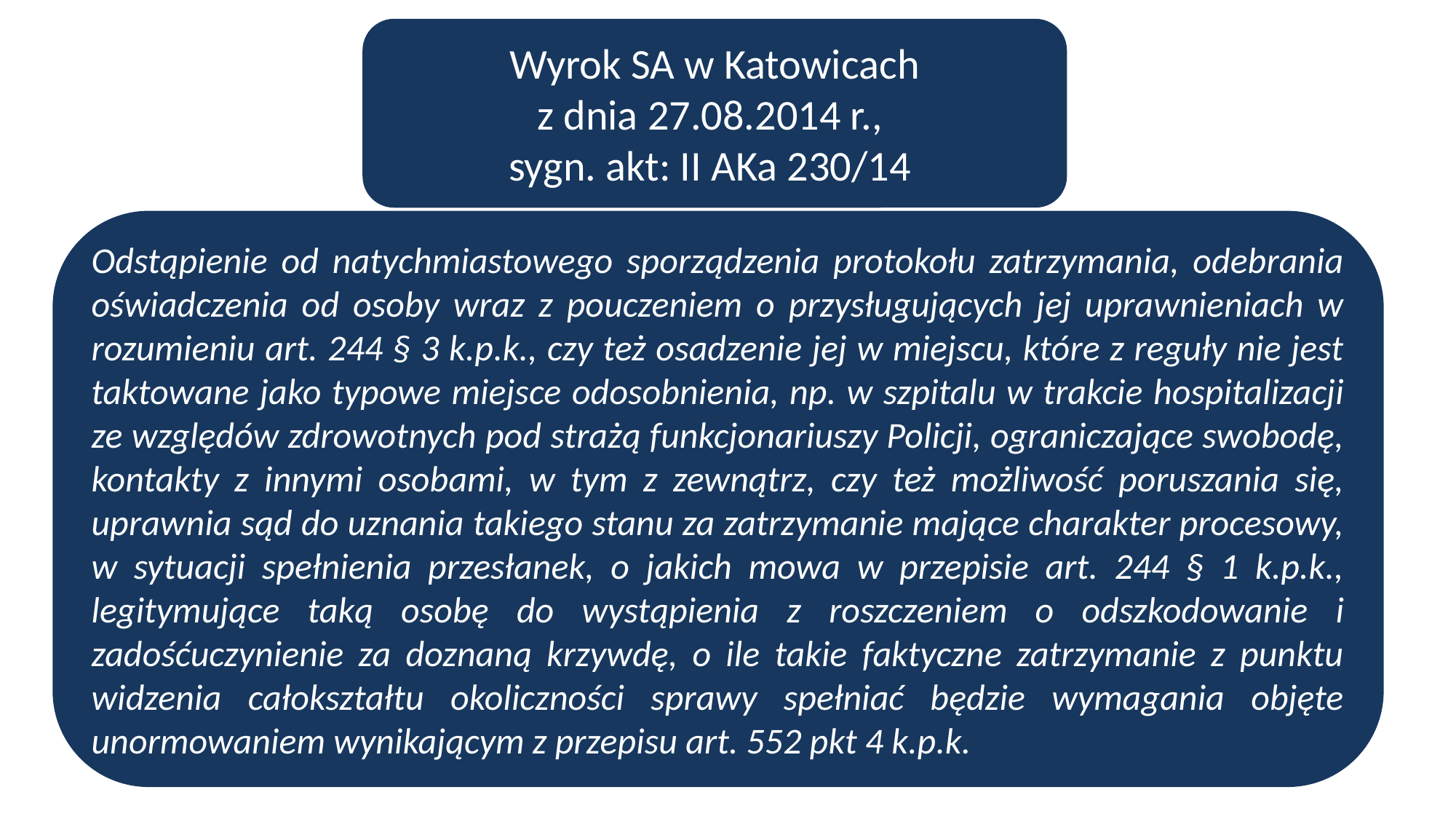

Wyrok SA w Katowicach
z dnia 27.08.2014 r.,
sygn. akt: II AKa 230/14
Odstąpienie od natychmiastowego sporządzenia protokołu zatrzymania, odebrania oświadczenia od osoby wraz z pouczeniem o przysługujących jej uprawnieniach w rozumieniu art. 244 § 3 k.p.k., czy też osadzenie jej w miejscu, które z reguły nie jest taktowane jako typowe miejsce odosobnienia, np. w szpitalu w trakcie hospitalizacji ze względów zdrowotnych pod strażą funkcjonariuszy Policji, ograniczające swobodę, kontakty z innymi osobami, w tym z zewnątrz, czy też możliwość poruszania się, uprawnia sąd do uznania takiego stanu za zatrzymanie mające charakter procesowy, w sytuacji spełnienia przesłanek, o jakich mowa w przepisie art. 244 § 1 k.p.k., legitymujące taką osobę do wystąpienia z roszczeniem o odszkodowanie i zadośćuczynienie za doznaną krzywdę, o ile takie faktyczne zatrzymanie z punktu widzenia całokształtu okoliczności sprawy spełniać będzie wymagania objęte unormowaniem wynikającym z przepisu art. 552 pkt 4 k.p.k.